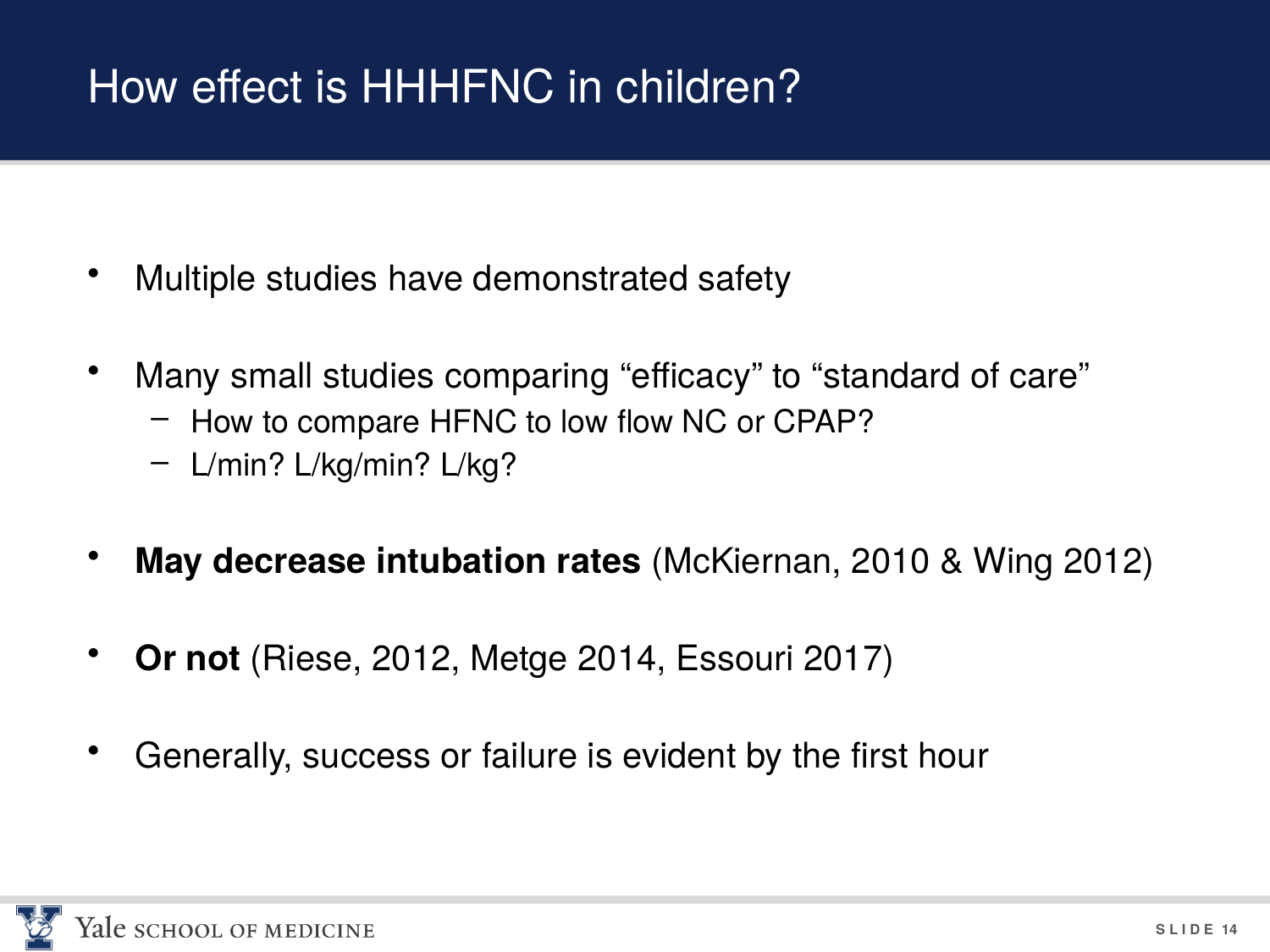

# How effect is HHHFNC in children?

Multiple studies have demonstrated safety

Many small studies comparing “efficacy” to “standard of care”
How to compare HFNC to low flow NC or CPAP?
L/min? L/kg/min? L/kg?

May decrease intubation rates (McKiernan, 2010 & Wing 2012)

Or not (Riese, 2012, Metge 2014, Essouri 2017)

Generally, success or failure is evident by the first hour